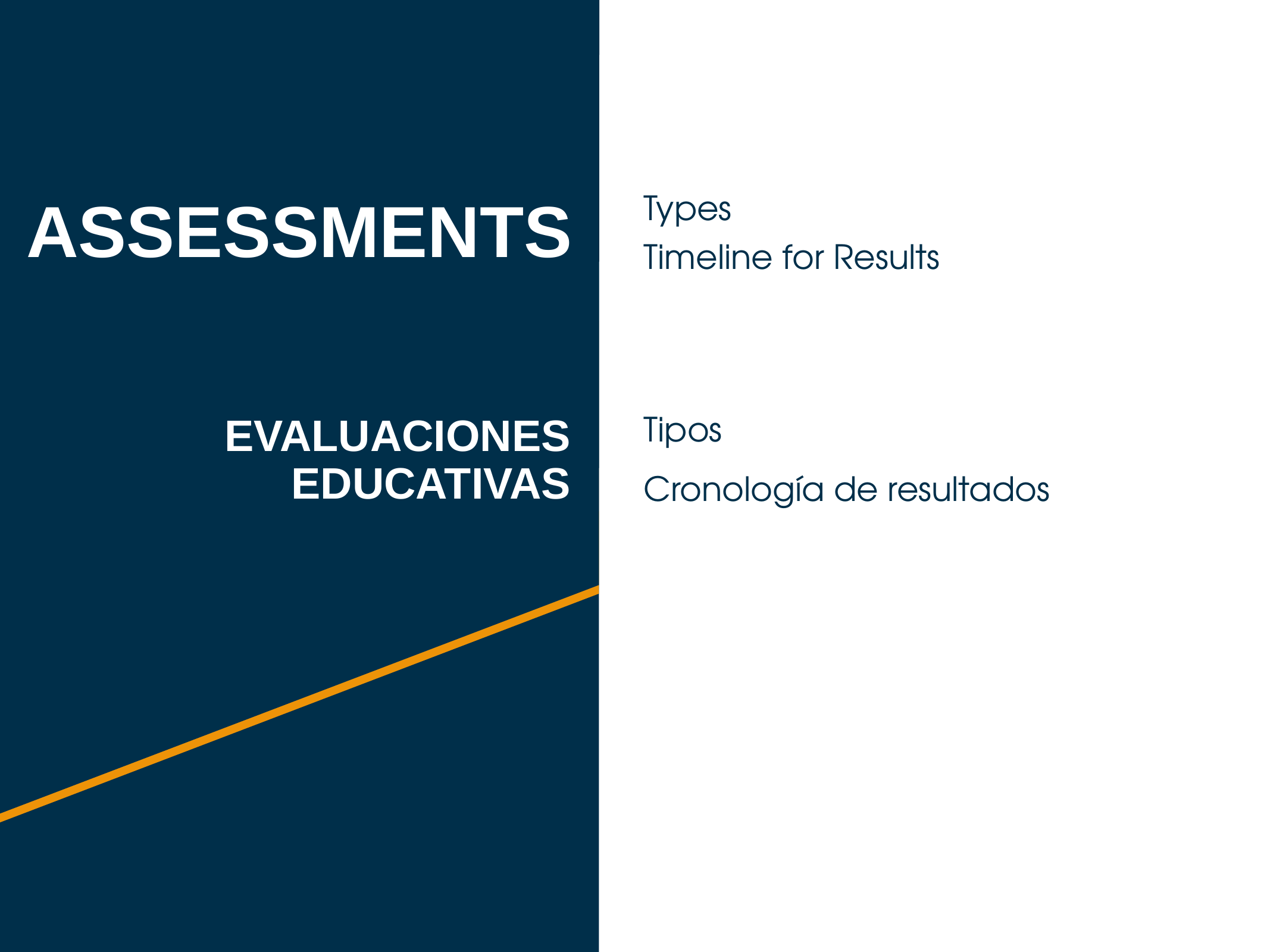

Types
Timeline for Results
# ASSESSMENTS
Tipos
Cronología de resultados
EVALUACIONES EDUCATIVAS